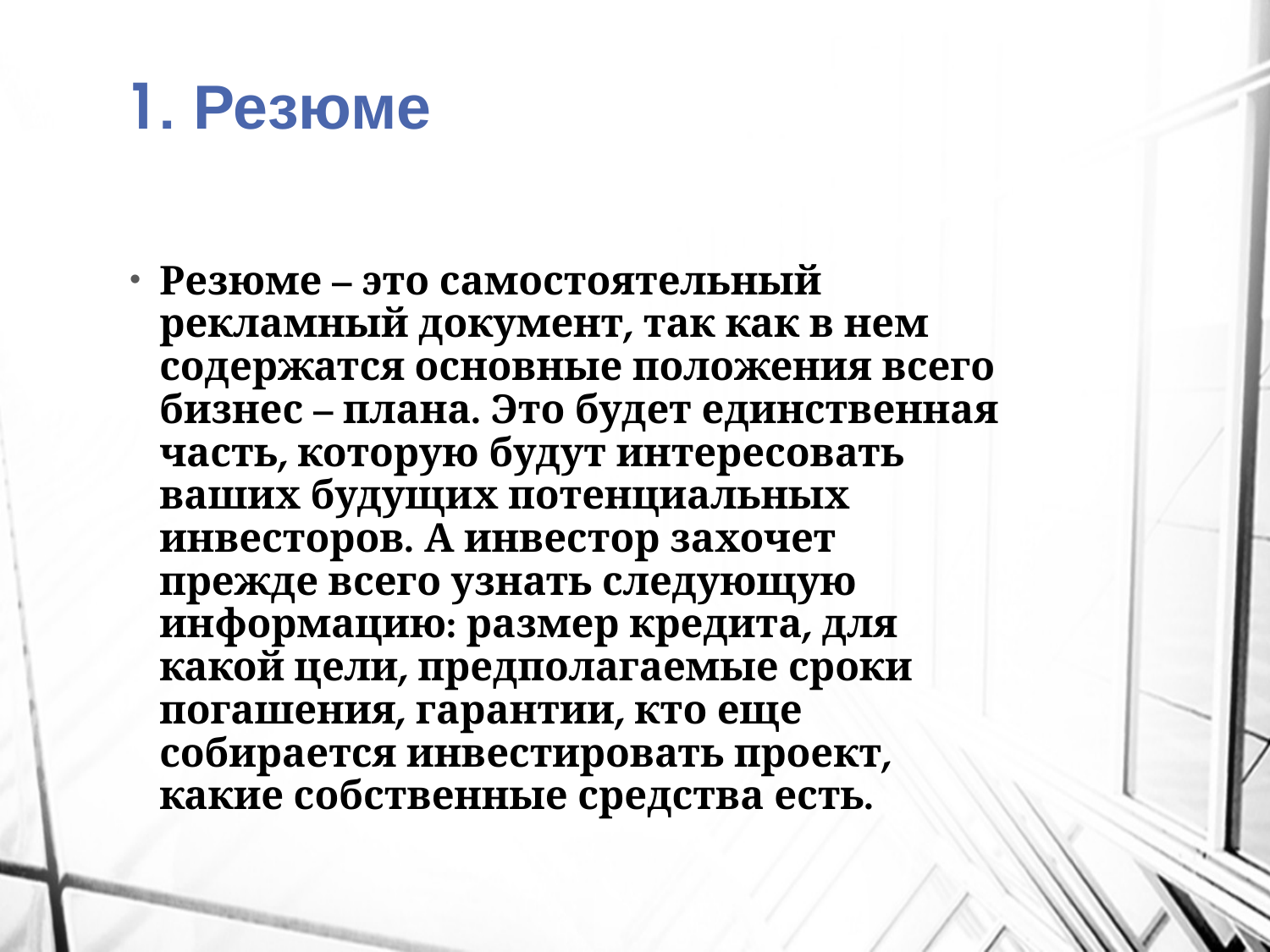

# 1. Резюме
Резюме – это самостоятельный рекламный документ, так как в нем содержатся основные положения всего бизнес – плана. Это будет единственная часть, которую будут интересовать ваших будущих потенциальных инвесторов. А инвестор захочет прежде всего узнать следующую информацию: размер кредита, для какой цели, предполагаемые сроки погашения, гарантии, кто еще собирается инвестировать проект, какие собственные средства есть.